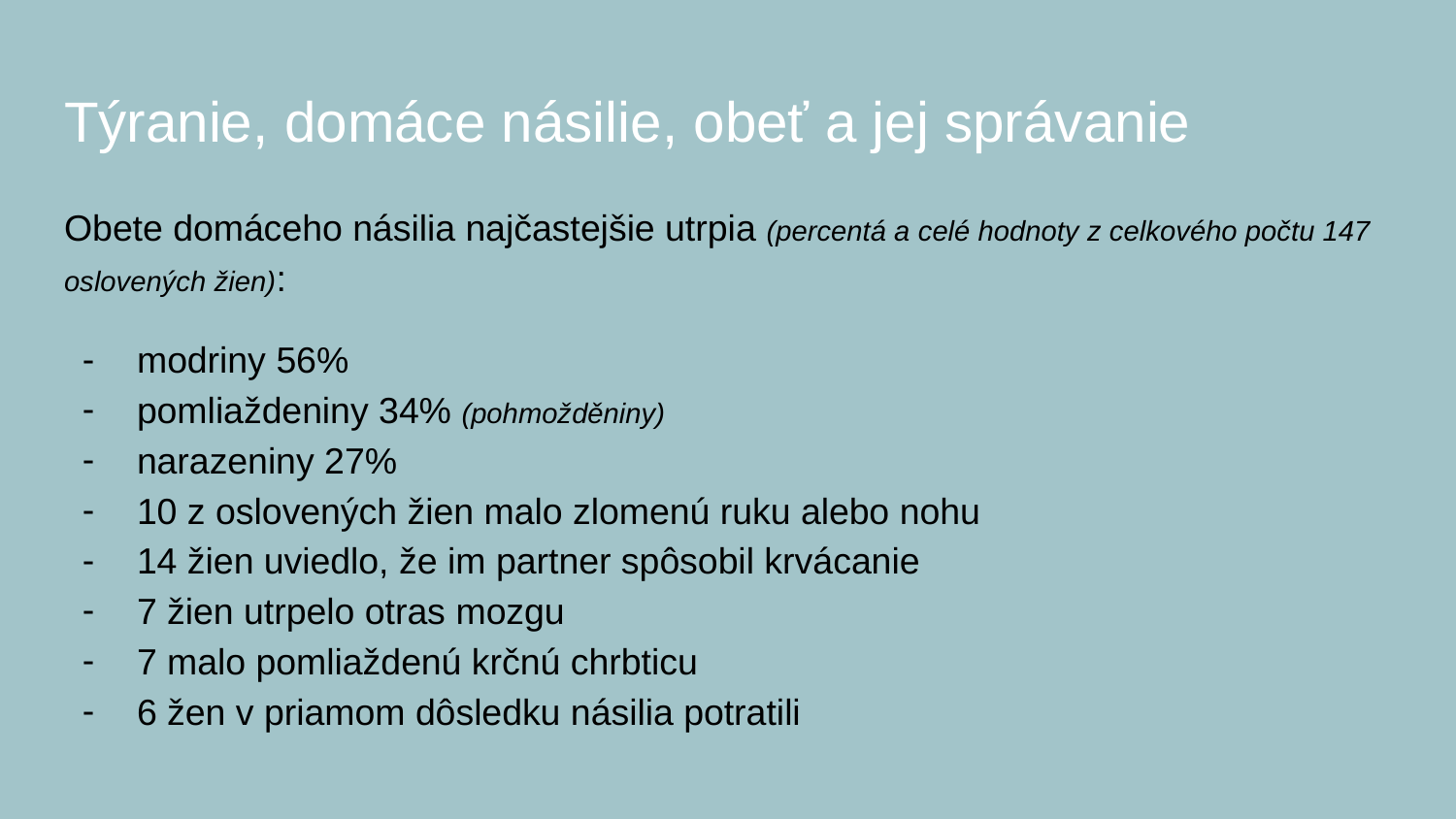

# Týranie, domáce násilie, obeť a jej správanie
Obete domáceho násilia najčastejšie utrpia (percentá a celé hodnoty z celkového počtu 147 oslovených žien):
modriny 56%
pomliaždeniny 34% (pohmožděniny)
narazeniny 27%
10 z oslovených žien malo zlomenú ruku alebo nohu
14 žien uviedlo, že im partner spôsobil krvácanie
7 žien utrpelo otras mozgu
7 malo pomliaždenú krčnú chrbticu
6 žen v priamom dôsledku násilia potratili